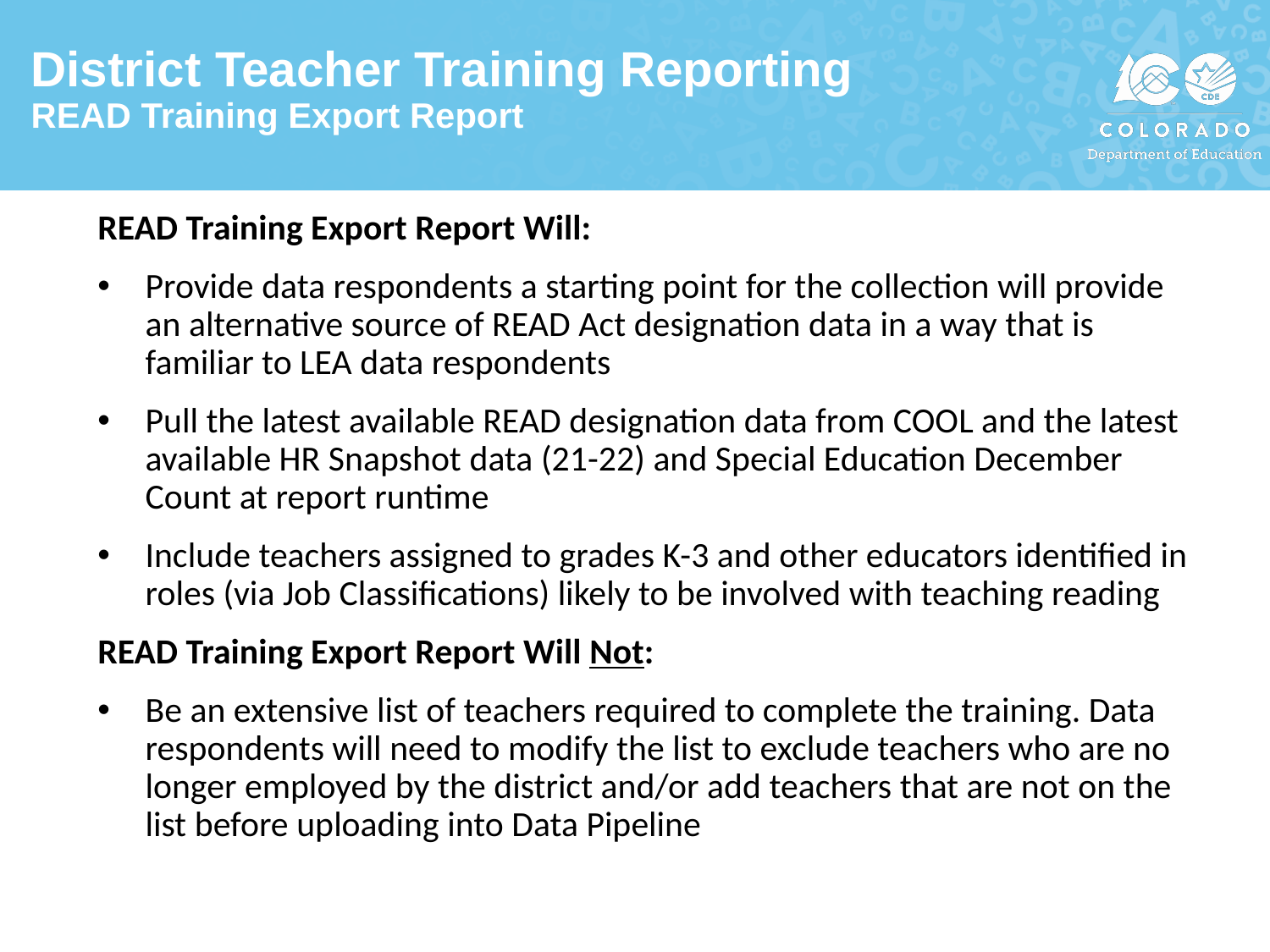

# District Teacher Training Reporting READ Training Export Report
READ Training Export Report Will:
Provide data respondents a starting point for the collection will provide an alternative source of READ Act designation data in a way that is familiar to LEA data respondents
Pull the latest available READ designation data from COOL and the latest available HR Snapshot data (21-22) and Special Education December Count at report runtime
Include teachers assigned to grades K-3 and other educators identified in roles (via Job Classifications) likely to be involved with teaching reading
READ Training Export Report Will Not:
Be an extensive list of teachers required to complete the training. Data respondents will need to modify the list to exclude teachers who are no longer employed by the district and/or add teachers that are not on the list before uploading into Data Pipeline